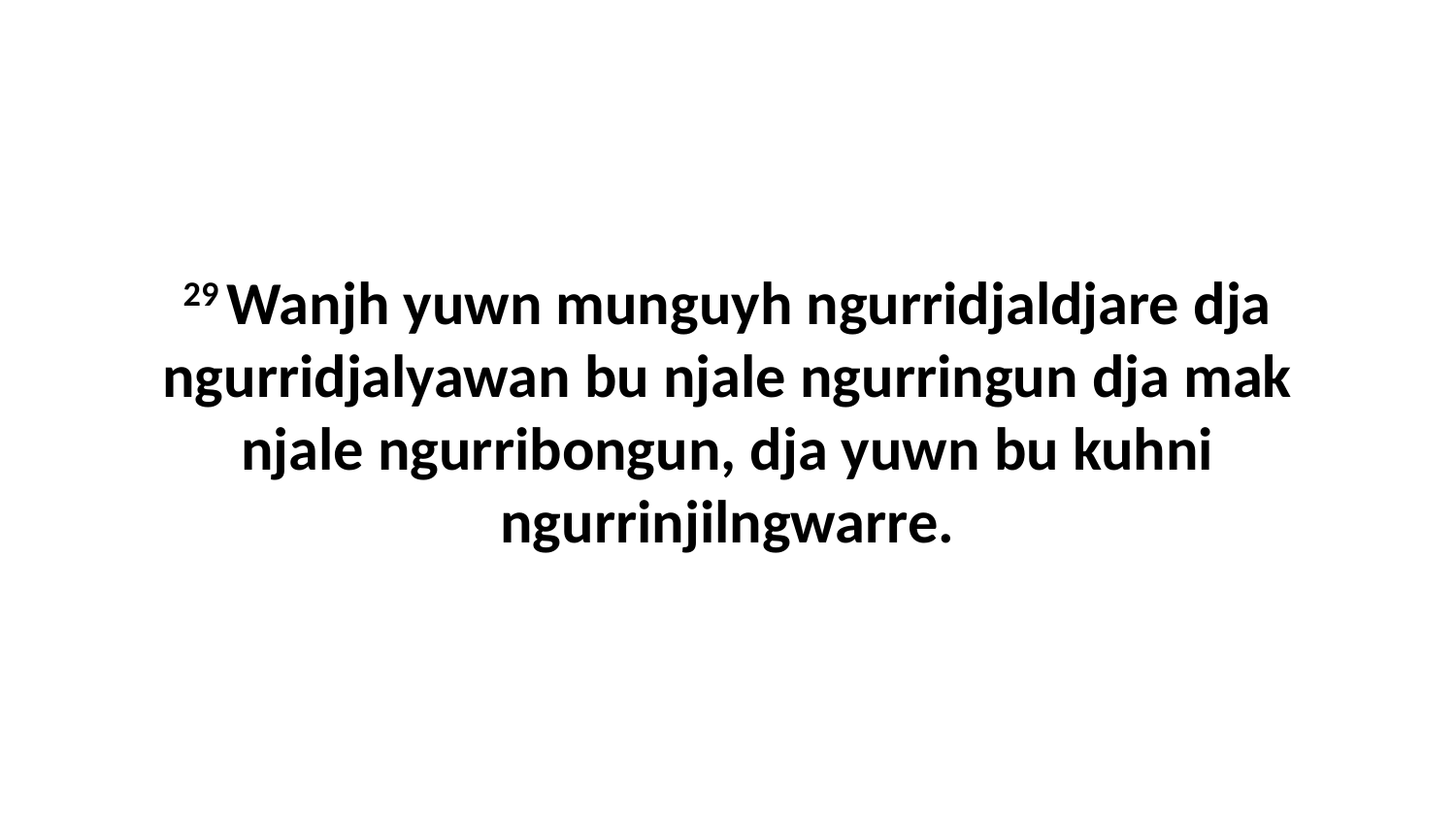

29 Wanjh yuwn munguyh ngurridjaldjare dja ngurridjalyawan bu njale ngurringun dja mak njale ngurribongun, dja yuwn bu kuhni ngurrinjilngwarre.